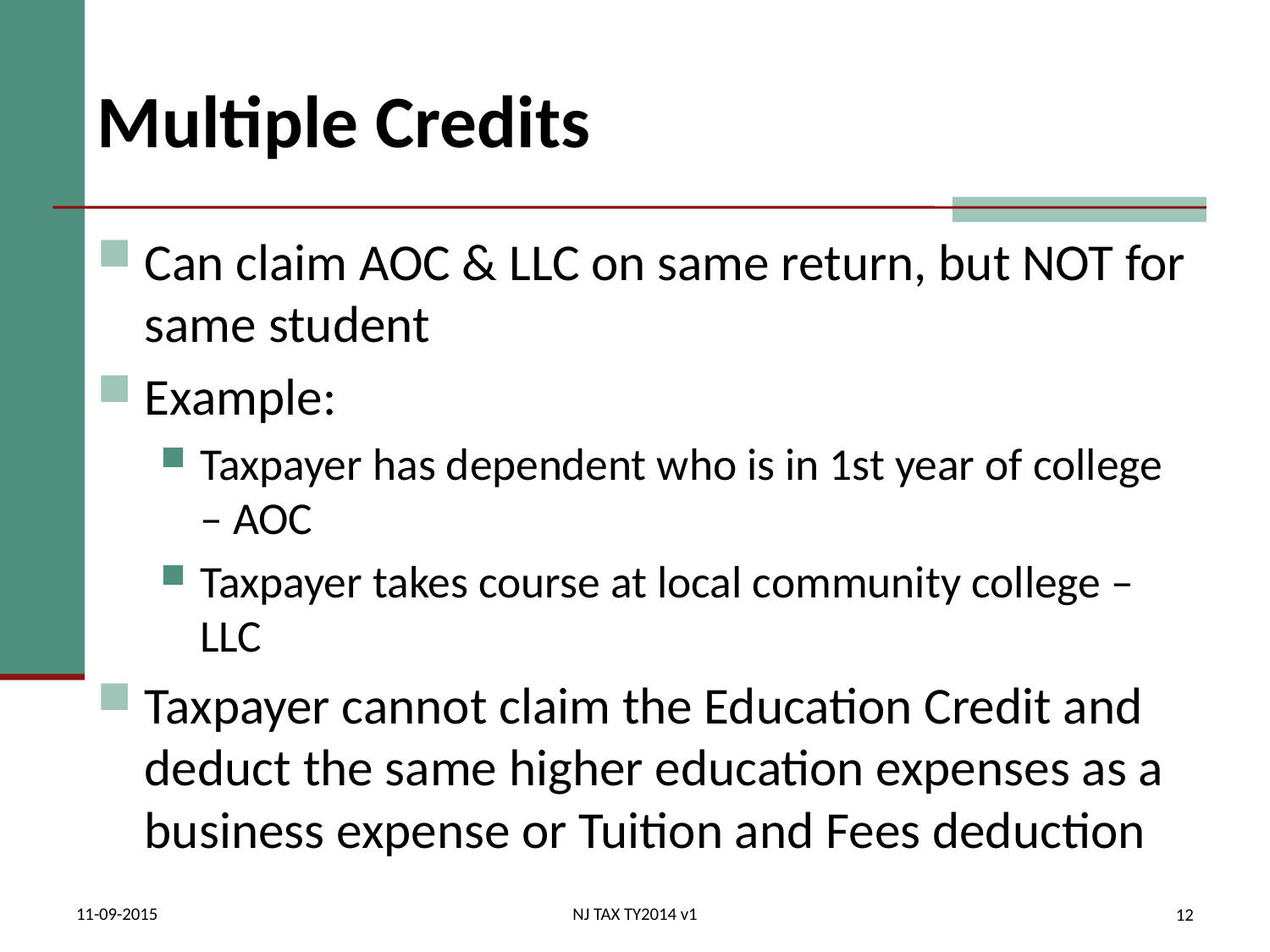

# Multiple Credits
Can claim AOC & LLC on same return, but NOT for same student
Example:
Taxpayer has dependent who is in 1st year of college – AOC
Taxpayer takes course at local community college – LLC
Taxpayer cannot claim the Education Credit and deduct the same higher education expenses as a business expense or Tuition and Fees deduction

11-09-2015
NJ TAX TY2014 v1
12